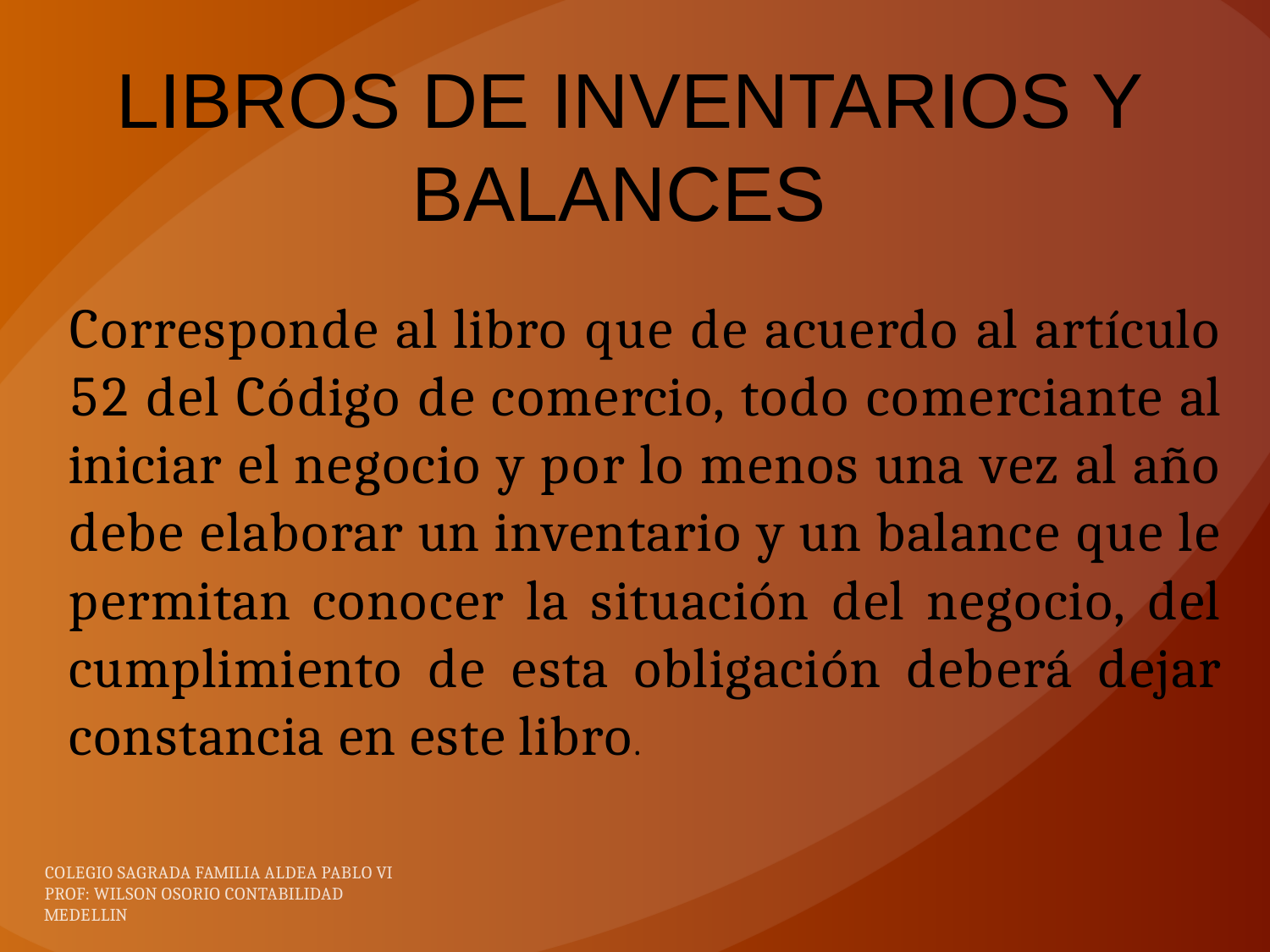

# LIBROS DE INVENTARIOS Y BALANCES
Corresponde al libro que de acuerdo al artículo 52 del Código de comercio, todo comerciante al iniciar el negocio y por lo menos una vez al año debe elaborar un inventario y un balance que le permitan conocer la situación del negocio, del cumplimiento de esta obligación deberá dejar constancia en este libro.
COLEGIO SAGRADA FAMILIA ALDEA PABLO VI     PROF: WILSON OSORIO CONTABILIDAD  MEDELLIN